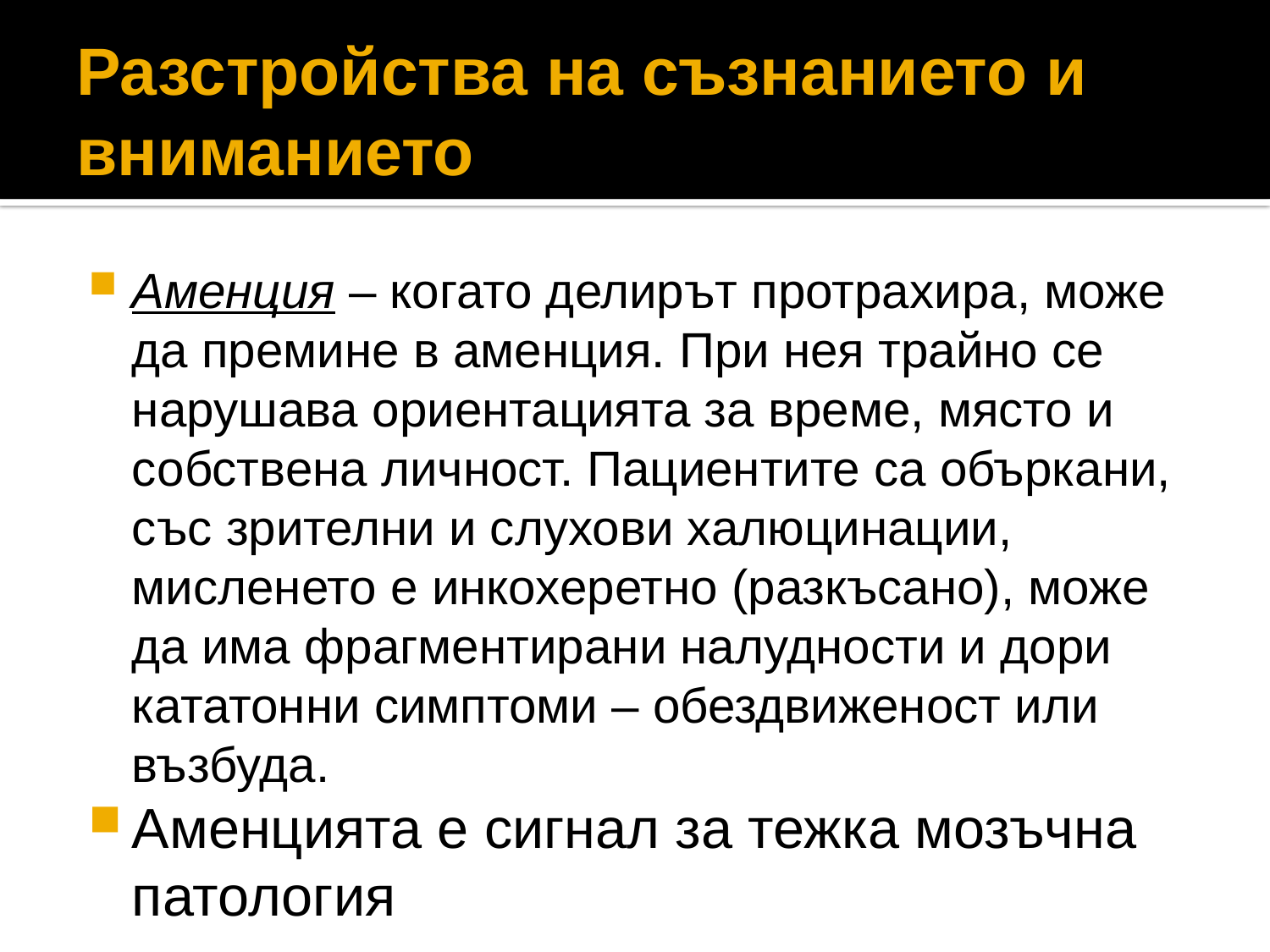

# Разстройства на съзнанието и вниманието
Аменция – когато делирът протрахира, може да премине в аменция. При нея трайно се нарушава ориентацията за време, място и собствена личност. Пациентите са объркани, със зрителни и слухови халюцинации, мисленето е инкохеретно (разкъсано), може да има фрагментирани налудности и дори кататонни симптоми – обездвиженост или възбуда.
Аменцията е сигнал за тежка мозъчна патология